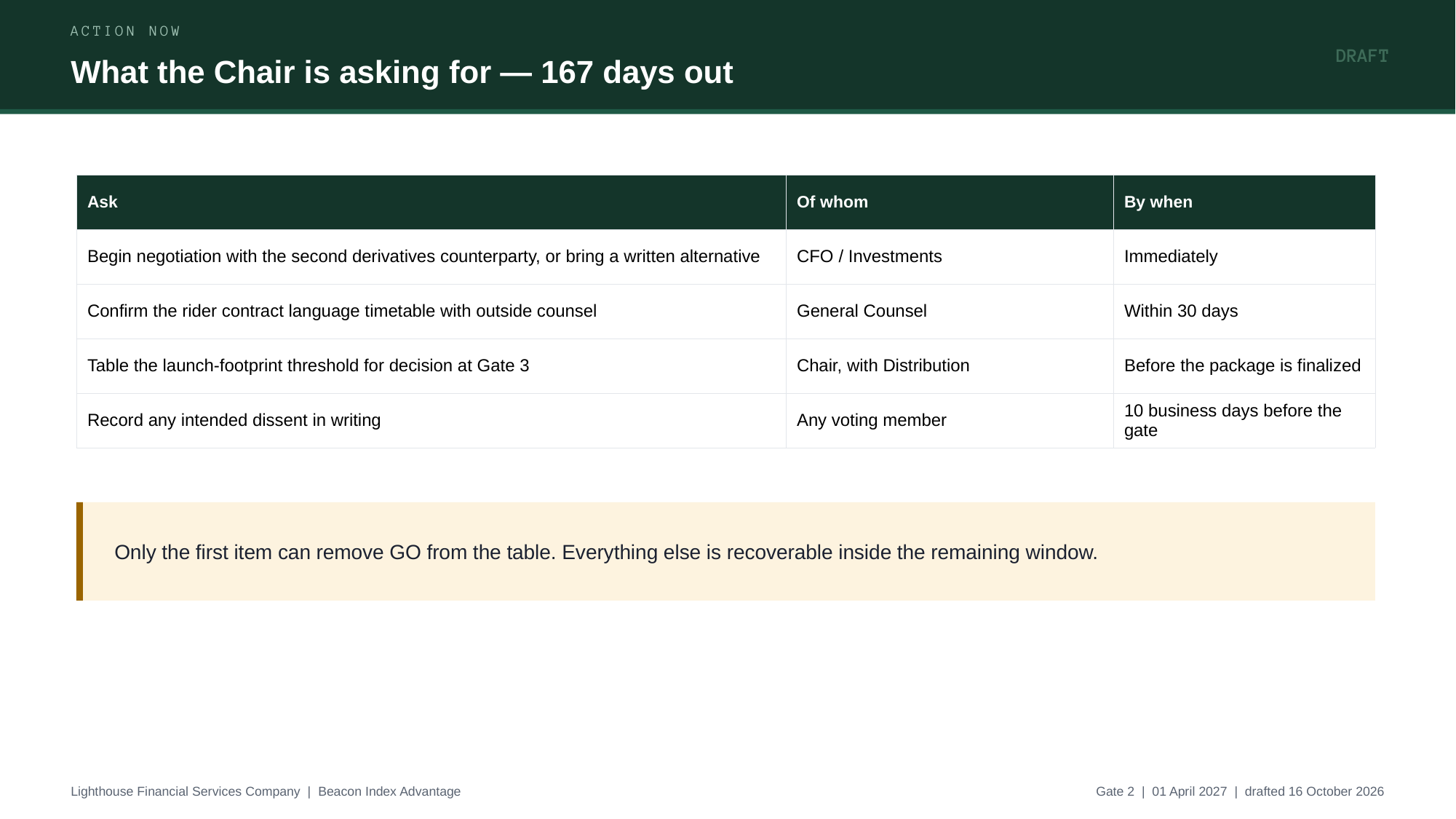

ACTION NOW
DRAFT
What the Chair is asking for — 167 days out

| Ask | Of whom | By when |
| --- | --- | --- |
| Begin negotiation with the second derivatives counterparty, or bring a written alternative | CFO / Investments | Immediately |
| Confirm the rider contract language timetable with outside counsel | General Counsel | Within 30 days |
| Table the launch-footprint threshold for decision at Gate 3 | Chair, with Distribution | Before the package is finalized |
| Record any intended dissent in writing | Any voting member | 10 business days before the gate |

Only the first item can remove GO from the table. Everything else is recoverable inside the remaining window.
Lighthouse Financial Services Company  |  Beacon Index Advantage
Gate 2  |  01 April 2027  |  drafted 16 October 2026